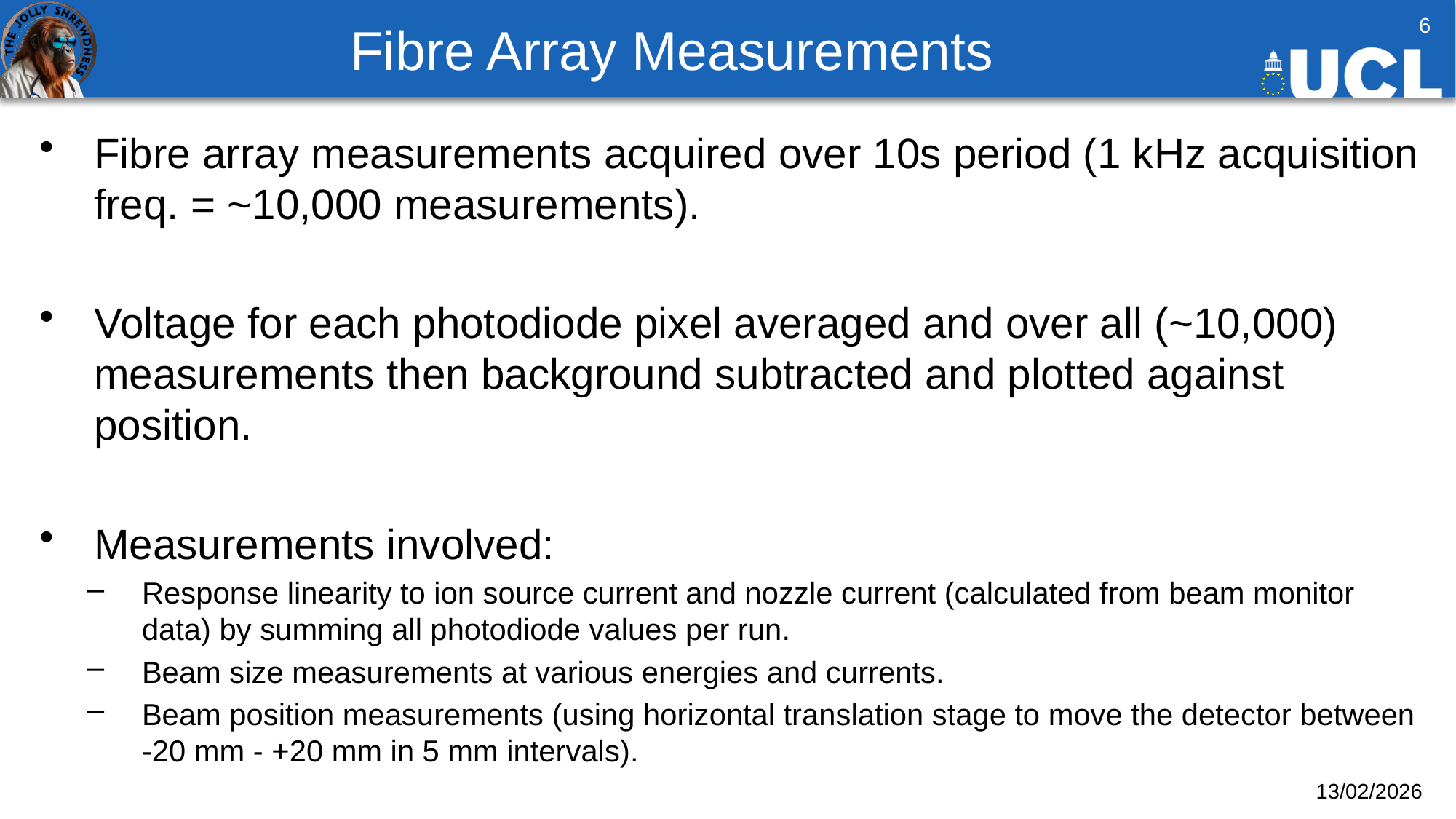

# Fibre Array Measurements
6
Fibre array measurements acquired over 10s period (1 kHz acquisition freq. = ~10,000 measurements).

Voltage for each photodiode pixel averaged and over all (~10,000) measurements then background subtracted and plotted against position.

Measurements involved:
Response linearity to ion source current and nozzle current (calculated from beam monitor data) by summing all photodiode values per run.
Beam size measurements at various energies and currents.
Beam position measurements (using horizontal translation stage to move the detector between -20 mm - +20 mm in 5 mm intervals).

13/02/2026